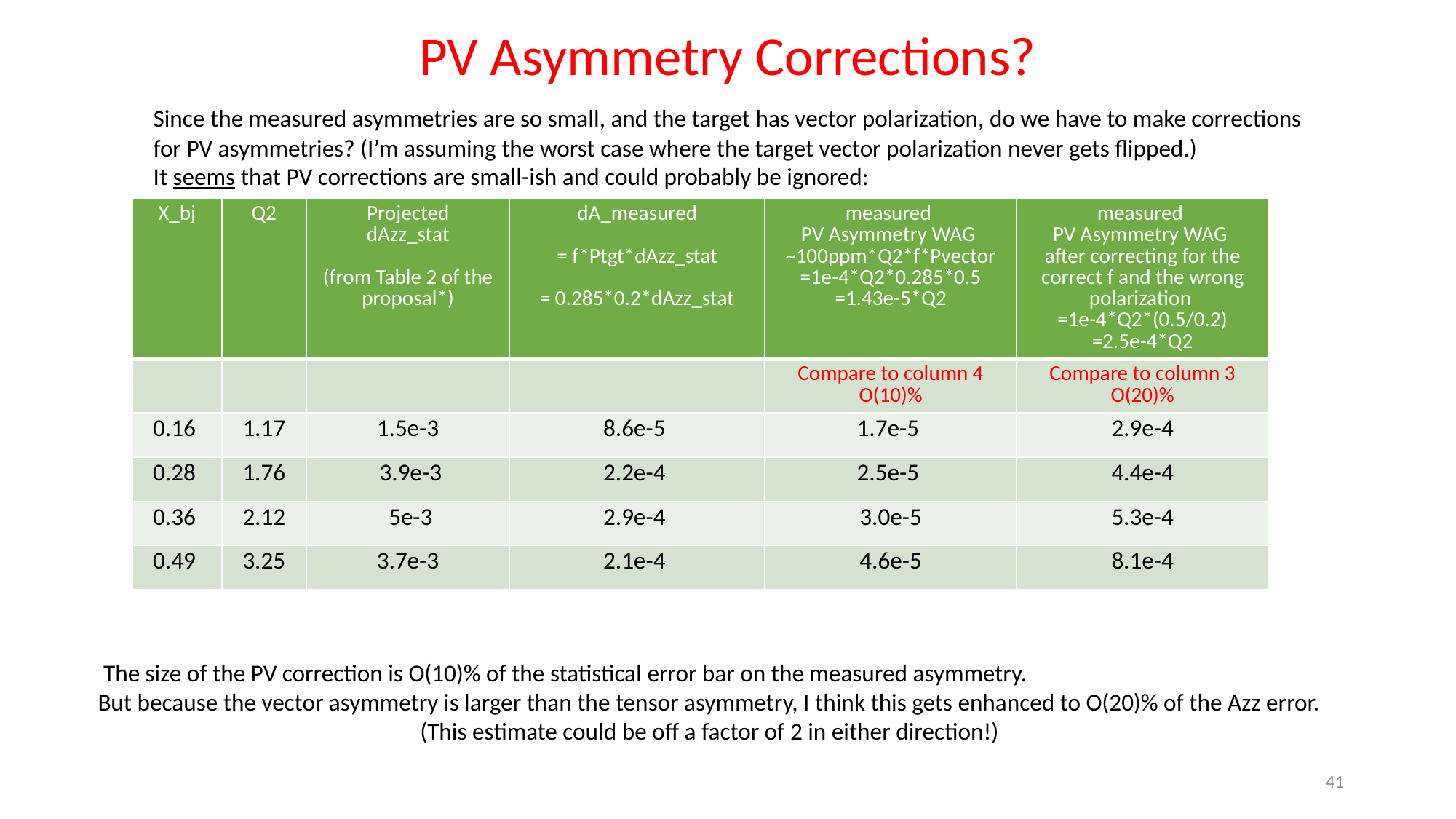

# PV Asymmetry Corrections?
Since the measured asymmetries are so small, and the target has vector polarization, do we have to make corrections
for PV asymmetries? (I’m assuming the worst case where the target vector polarization never gets flipped.)
It seems that PV corrections are small-ish and could probably be ignored:
| X\_bj | Q2 | Projected dAzz\_stat (from Table 2 of the proposal\*) | dA\_measured = f\*Ptgt\*dAzz\_stat = 0.285\*0.2\*dAzz\_stat | measured PV Asymmetry WAG ~100ppm\*Q2\*f\*Pvector =1e-4\*Q2\*0.285\*0.5 =1.43e-5\*Q2 | measured PV Asymmetry WAG after correcting for the correct f and the wrong polarization =1e-4\*Q2\*(0.5/0.2) =2.5e-4\*Q2 |
| --- | --- | --- | --- | --- | --- |
|  |  |  |  | Compare to column 4 O(10)% | Compare to column 3 O(20)% |
| 0.16 | 1.17 | 1.5e-3 | 8.6e-5 | 1.7e-5 | 2.9e-4 |
| 0.28 | 1.76 | 3.9e-3 | 2.2e-4 | 2.5e-5 | 4.4e-4 |
| 0.36 | 2.12 | 5e-3 | 2.9e-4 | 3.0e-5 | 5.3e-4 |
| 0.49 | 3.25 | 3.7e-3 | 2.1e-4 | 4.6e-5 | 8.1e-4 |
 The size of the PV correction is O(10)% of the statistical error bar on the measured asymmetry.
But because the vector asymmetry is larger than the tensor asymmetry, I think this gets enhanced to O(20)% of the Azz error.
(This estimate could be off a factor of 2 in either direction!)

41